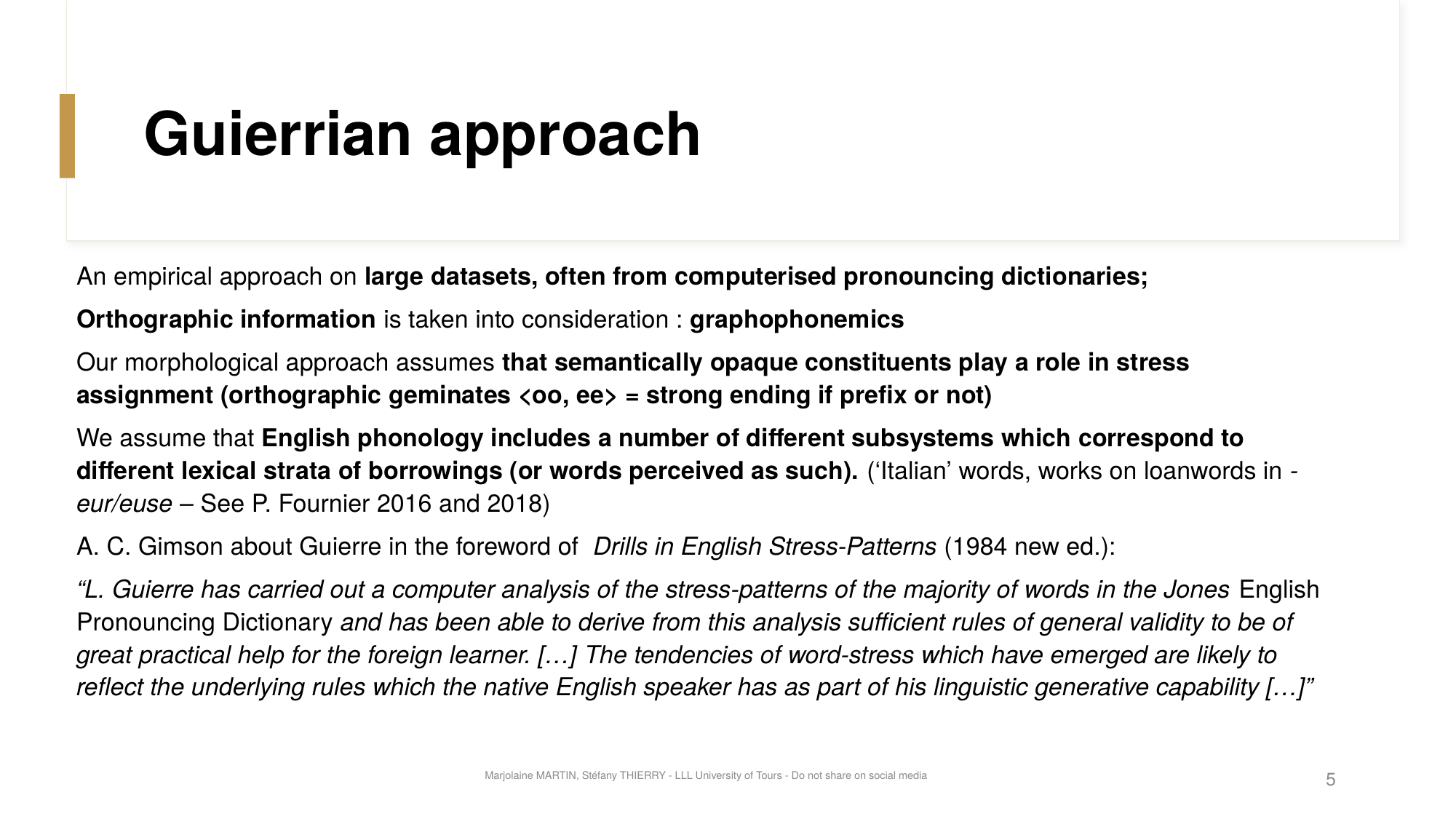

# Guierrian approach
An empirical approach on large datasets, often from computerised pronouncing dictionaries;
Orthographic information is taken into consideration : graphophonemics
Our morphological approach assumes that semantically opaque constituents play a role in stress assignment (orthographic geminates <oo, ee> = strong ending if prefix or not)
We assume that English phonology includes a number of different subsystems which correspond to different lexical strata of borrowings (or words perceived as such). (‘Italian’ words, works on loanwords in -eur/euse – See P. Fournier 2016 and 2018)
A. C. Gimson about Guierre in the foreword of  Drills in English Stress-Patterns (1984 new ed.):
“L. Guierre has carried out a computer analysis of the stress-patterns of the majority of words in the Jones English Pronouncing Dictionary and has been able to derive from this analysis sufficient rules of general validity to be of great practical help for the foreign learner. […] The tendencies of word-stress which have emerged are likely to reflect the underlying rules which the native English speaker has as part of his linguistic generative capability […]”
Marjolaine MARTIN, Stéfany THIERRY - LLL University of Tours - Do not share on social media
5